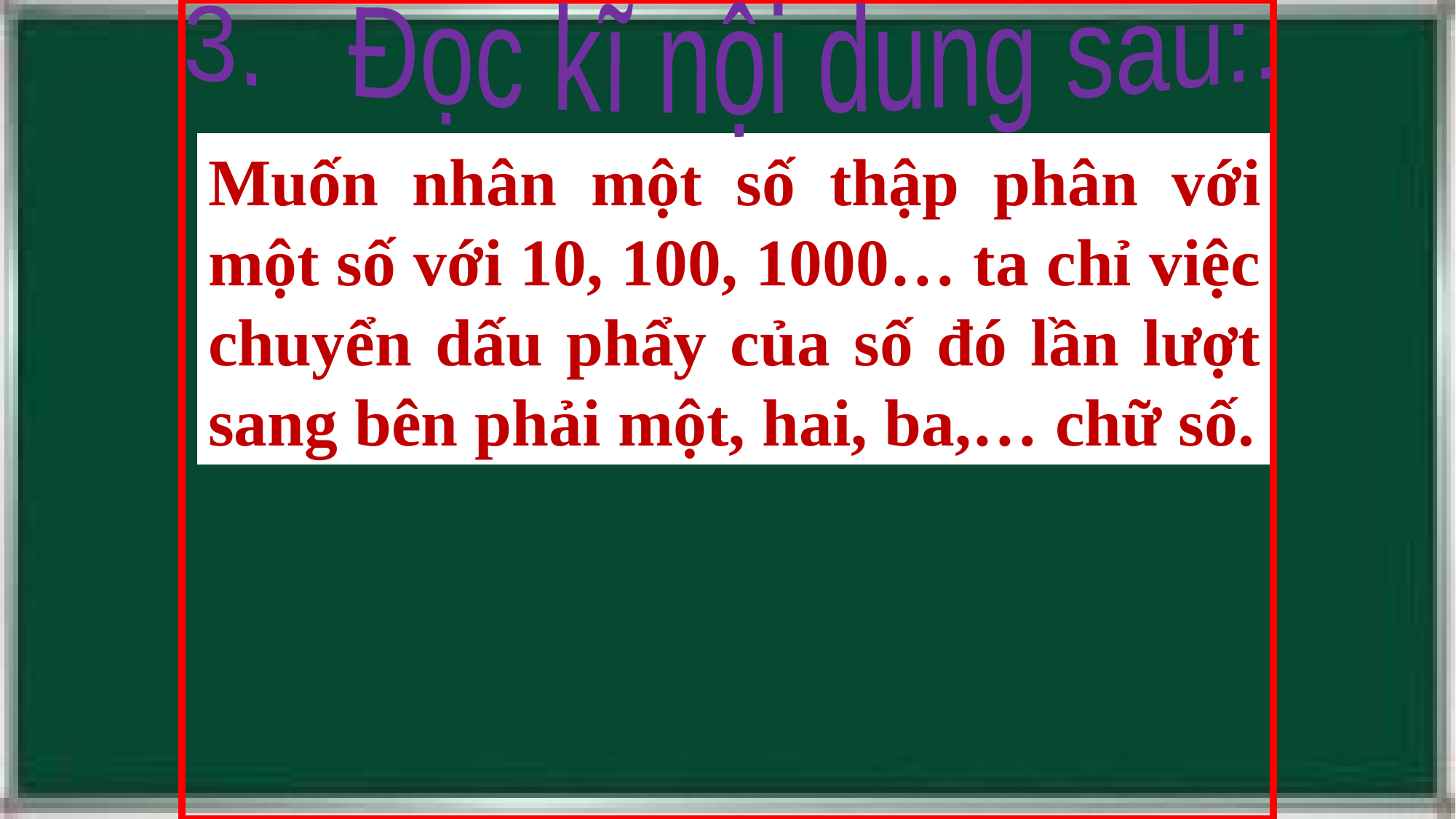

3.   Đọc kĩ nội dung sau:.
Muốn nhân một số thập phân với một số với 10, 100, 1000… ta chỉ việc chuyển dấu phẩy của số đó lần lượt sang bên phải một, hai, ba,… chữ số.